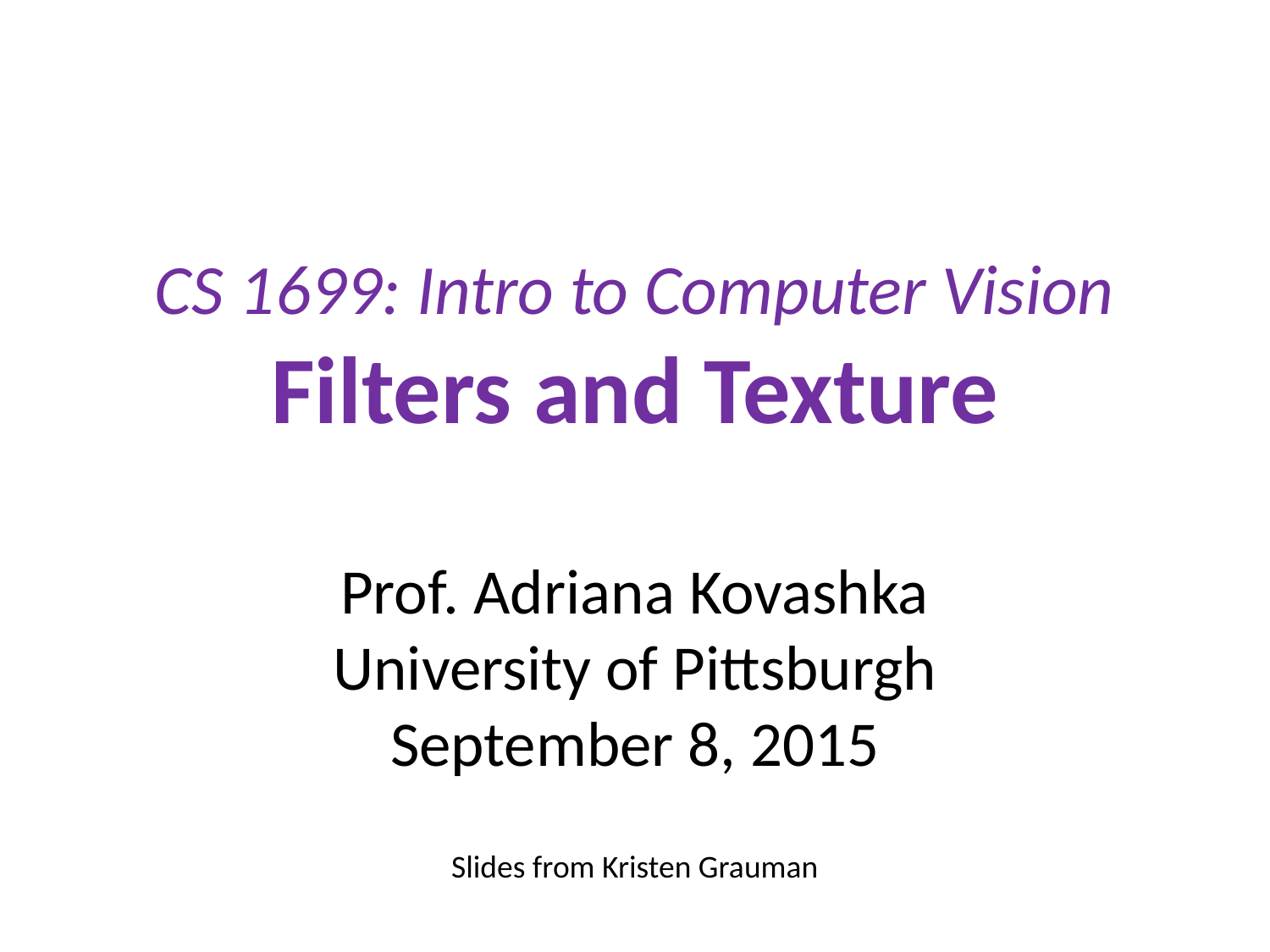

# CS 1699: Intro to Computer Vision Filters and Texture
Prof. Adriana Kovashka
University of Pittsburgh
September 8, 2015

Slides from Kristen Grauman